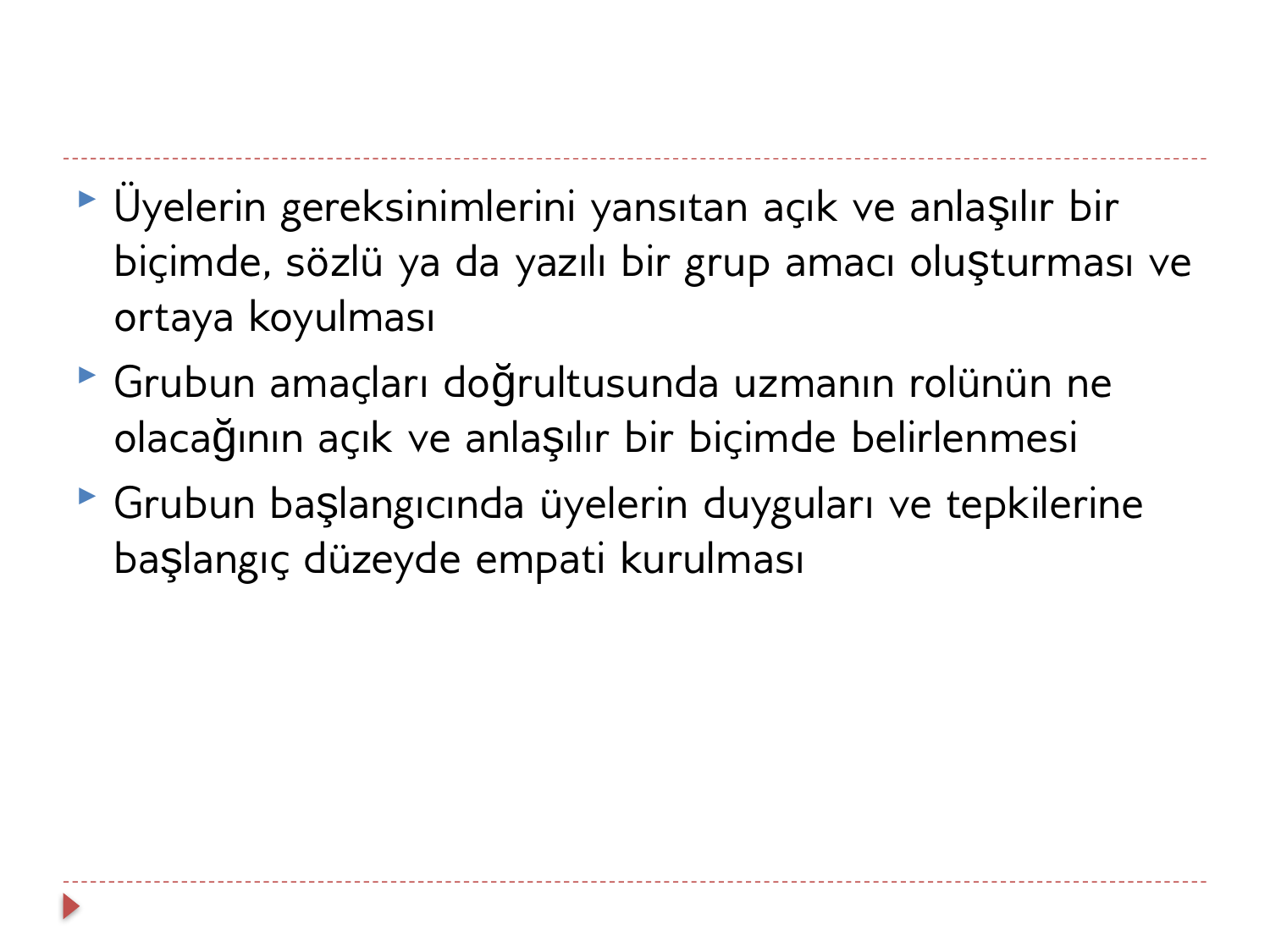

Üyelerin gereksinimlerini yansıtan açık ve anlaşılır bir biçimde, sözlü ya da yazılı bir grup amacı oluşturması ve ortaya koyulması
Grubun amaçları doğrultusunda uzmanın rolünün ne olacağının açık ve anlaşılır bir biçimde belirlenmesi
Grubun başlangıcında üyelerin duyguları ve tepkilerine başlangıç düzeyde empati kurulması